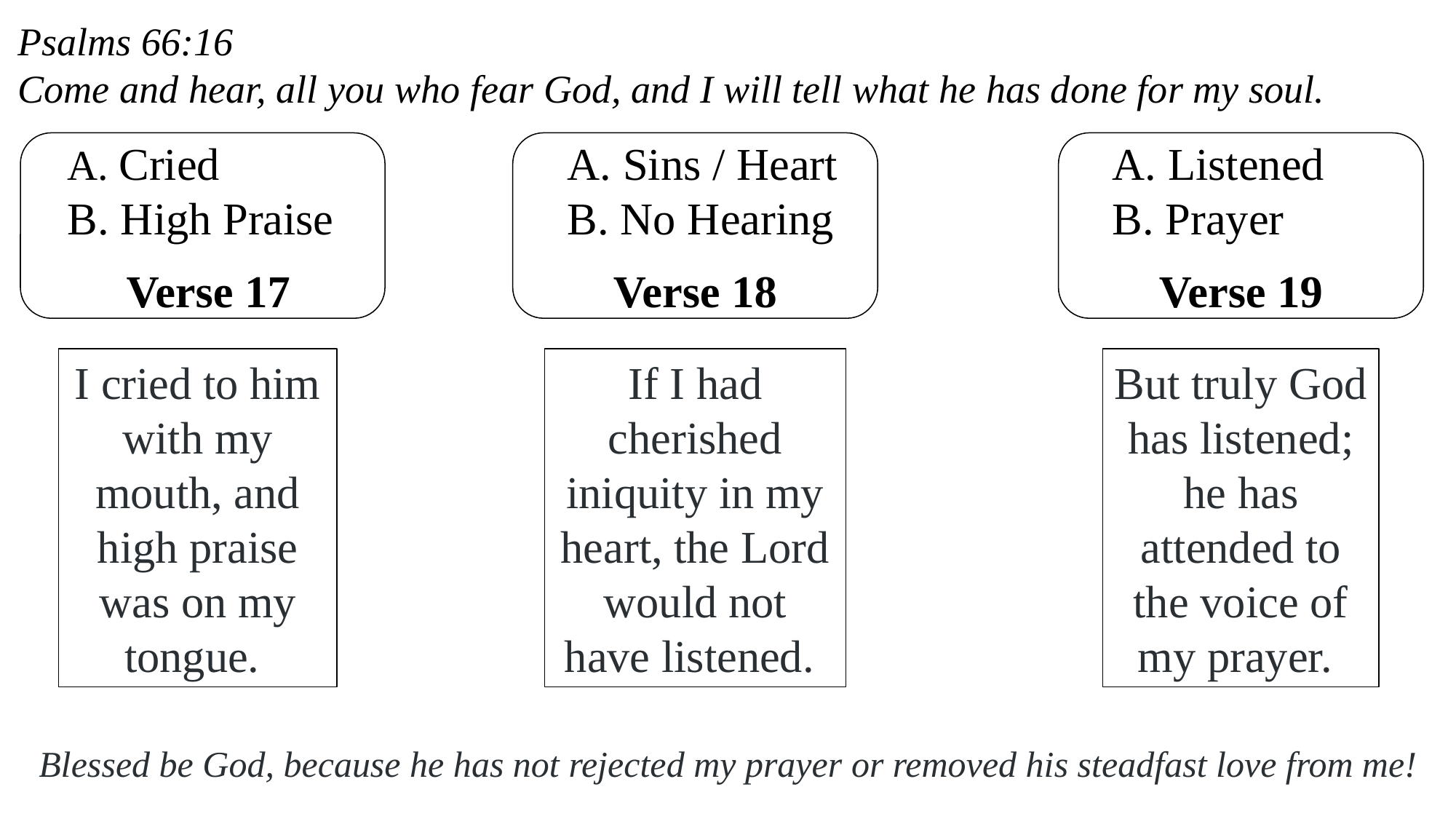

Psalms 66:16
Come and hear, all you who fear God, and I will tell what he has done for my soul.
	A. Cried
	B. High Praise

 Verse 17
	A. Sins / Heart
	B. No Hearing

Verse 18
	A. Listened
	B. Prayer

Verse 19
I cried to him with my mouth, and high praise was on my tongue.
If I had cherished iniquity in my heart, the Lord would not have listened.
But truly God has listened; he has attended to the voice of my prayer.
 Blessed be God, because he has not rejected my prayer or removed his steadfast love from me!